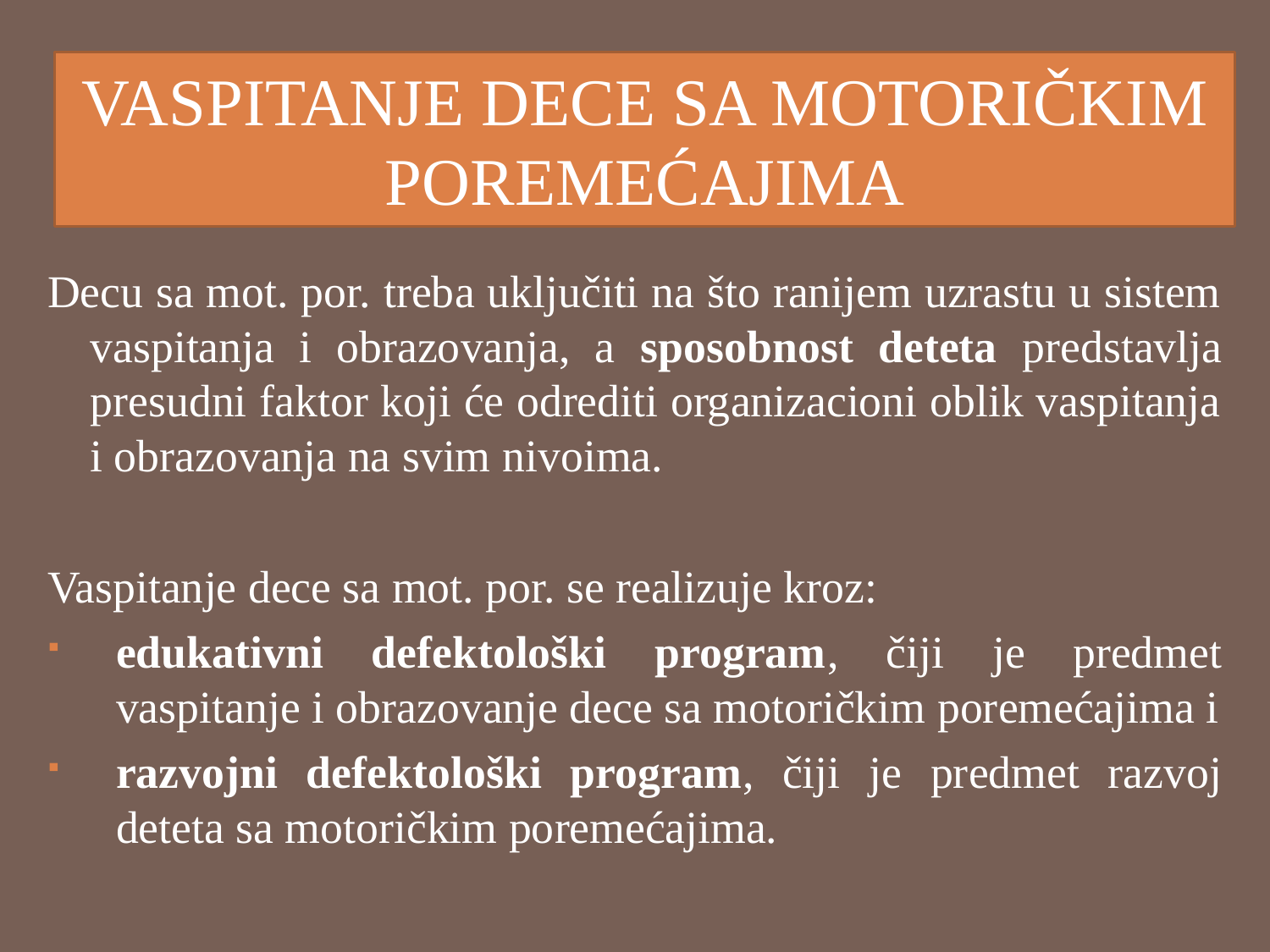

# VASPITANJE DECE SA MOTORIČKIM POREMEĆAJIMA
Decu sa mot. por. treba uključiti na što ranijem uzrastu u sistem vaspitanja i obrazovanja, a sposobnost deteta predstavlja presudni faktor koji će odrediti organizacioni oblik vaspitanja i obrazovanja na svim nivoima.

Vaspitanje dece sa mot. por. se realizuje kroz:
edukativni defektološki program, čiji je predmet vaspitanje i obrazovanje dece sa motoričkim poremećajima i
razvojni defektološki program, čiji je predmet razvoj deteta sa motoričkim poremećajima.